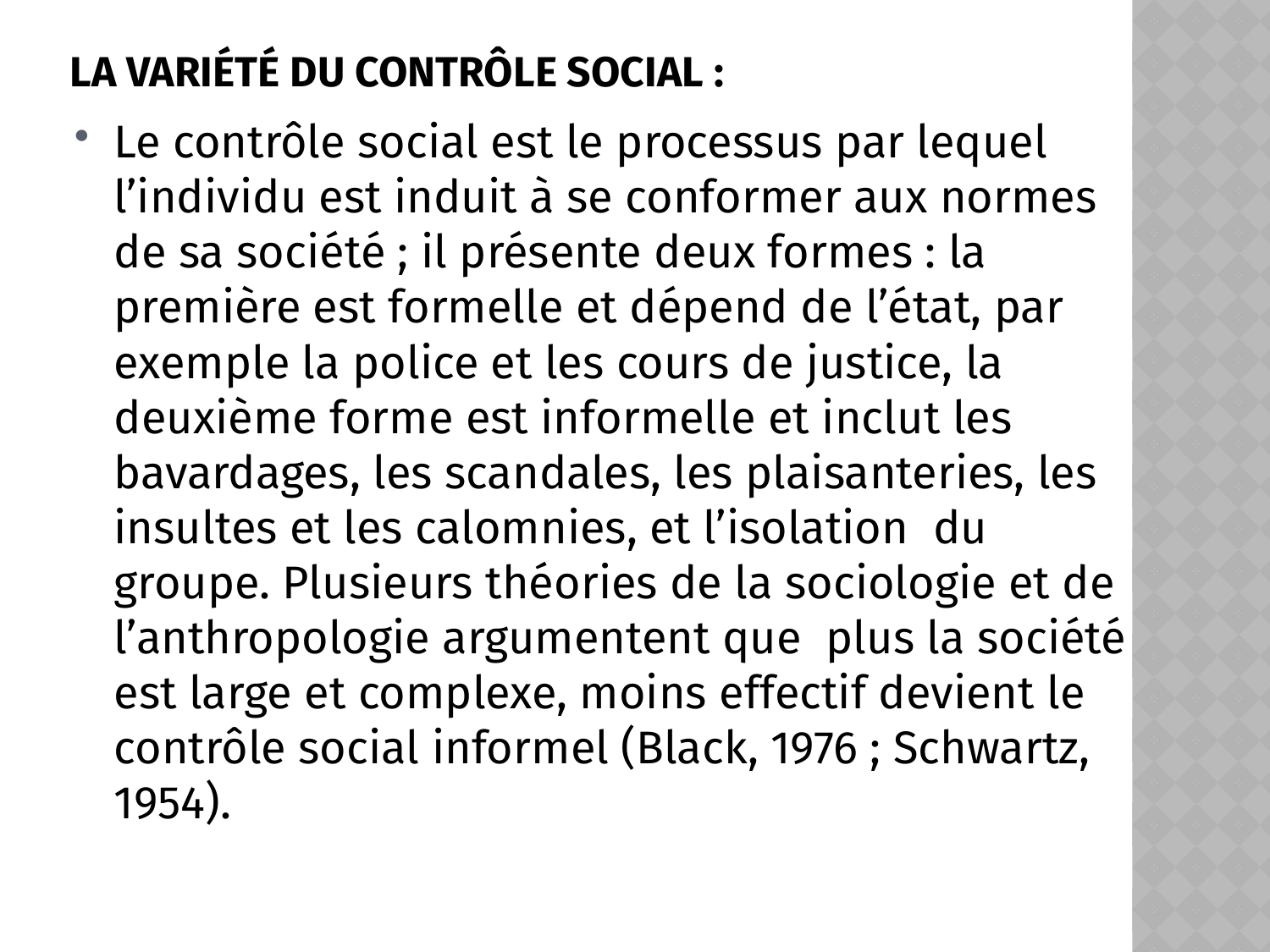

# La variété du contrôle social :
Le contrôle social est le processus par lequel l’individu est induit à se conformer aux normes de sa société ; il présente deux formes : la première est formelle et dépend de l’état, par exemple la police et les cours de justice, la deuxième forme est informelle et inclut les bavardages, les scandales, les plaisanteries, les insultes et les calomnies, et l’isolation  du groupe. Plusieurs théories de la sociologie et de l’anthropologie argumentent que  plus la société est large et complexe, moins effectif devient le contrôle social informel (Black, 1976 ; Schwartz, 1954).